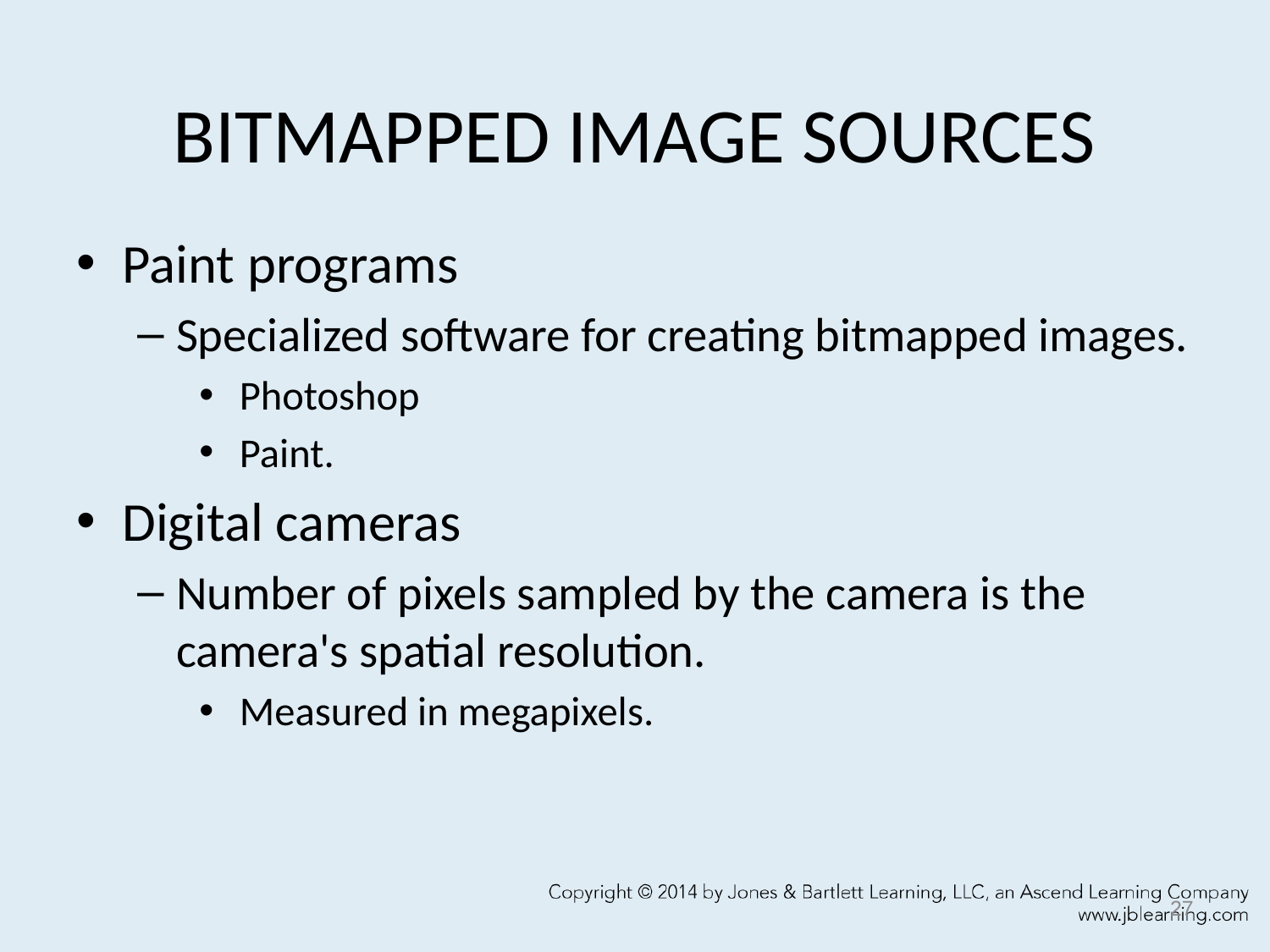

# BITMAPPED IMAGE SOURCES
Paint programs
Specialized software for creating bitmapped images.
 Photoshop
 Paint.
Digital cameras
Number of pixels sampled by the camera is the camera's spatial resolution.
 Measured in megapixels.

27